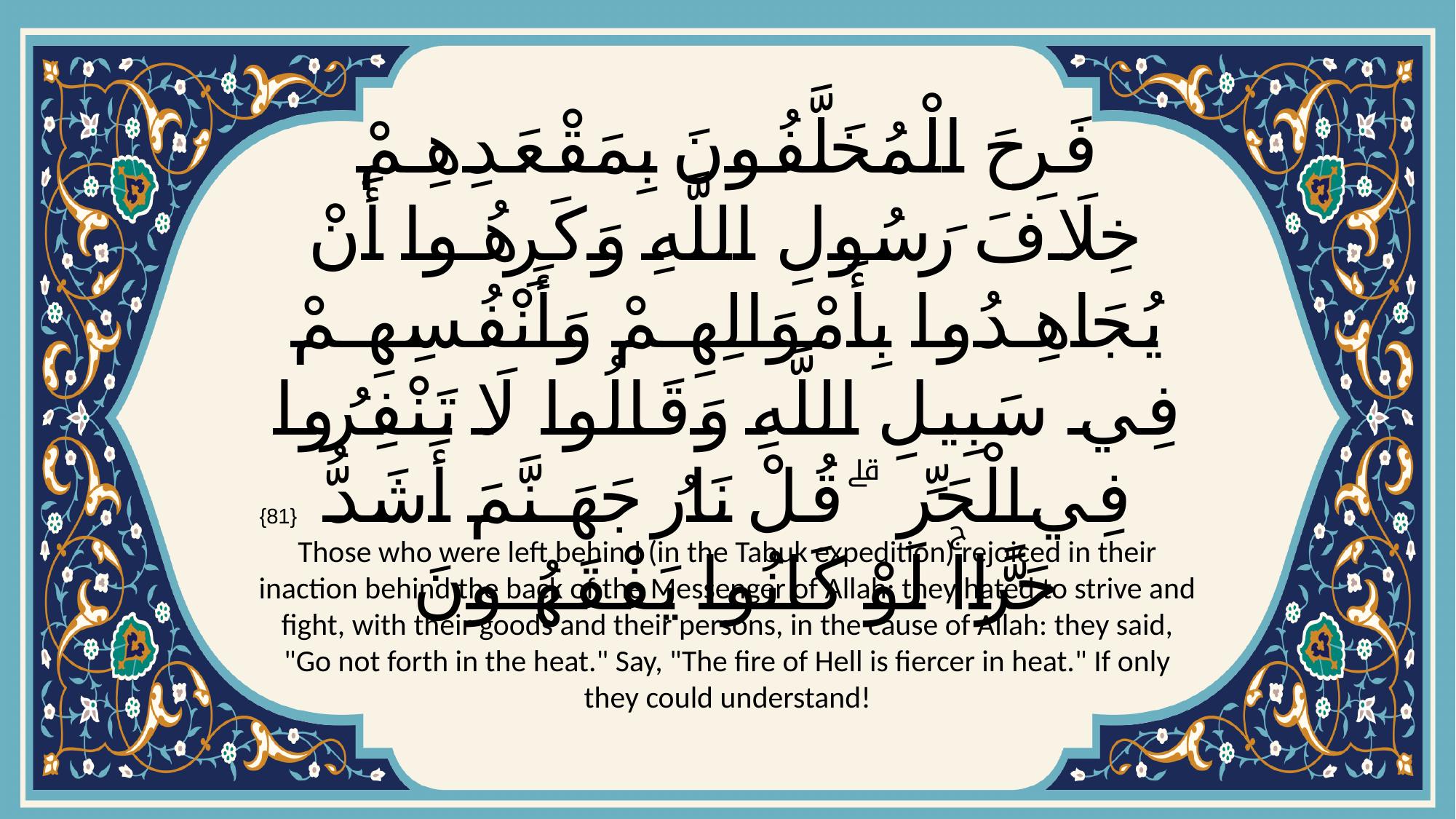

# فَرِحَ الْمُخَلَّفُونَ بِمَقْعَدِهِمْ خِلَافَ رَسُولِ اللَّهِ وَكَرِهُوا أَنْ يُجَاهِدُوا بِأَمْوَالِهِمْ وَأَنْفُسِهِمْ فِي سَبِيلِ اللَّهِ وَقَالُوا لَا تَنْفِرُوا فِي الْحَرِّ ۗ قُلْ نَارُ جَهَنَّمَ أَشَدُّ حَرًّاۚ لَوْ كَانُوا يَفْقَهُونَ
{81}
Those who were left behind (in the Tabuk expedition) rejoiced in their inaction behind the back of the Messenger of Allah: they hated to strive and fight, with their goods and their persons, in the cause of Allah: they said, "Go not forth in the heat." Say, "The fire of Hell is fiercer in heat." If only they could understand!